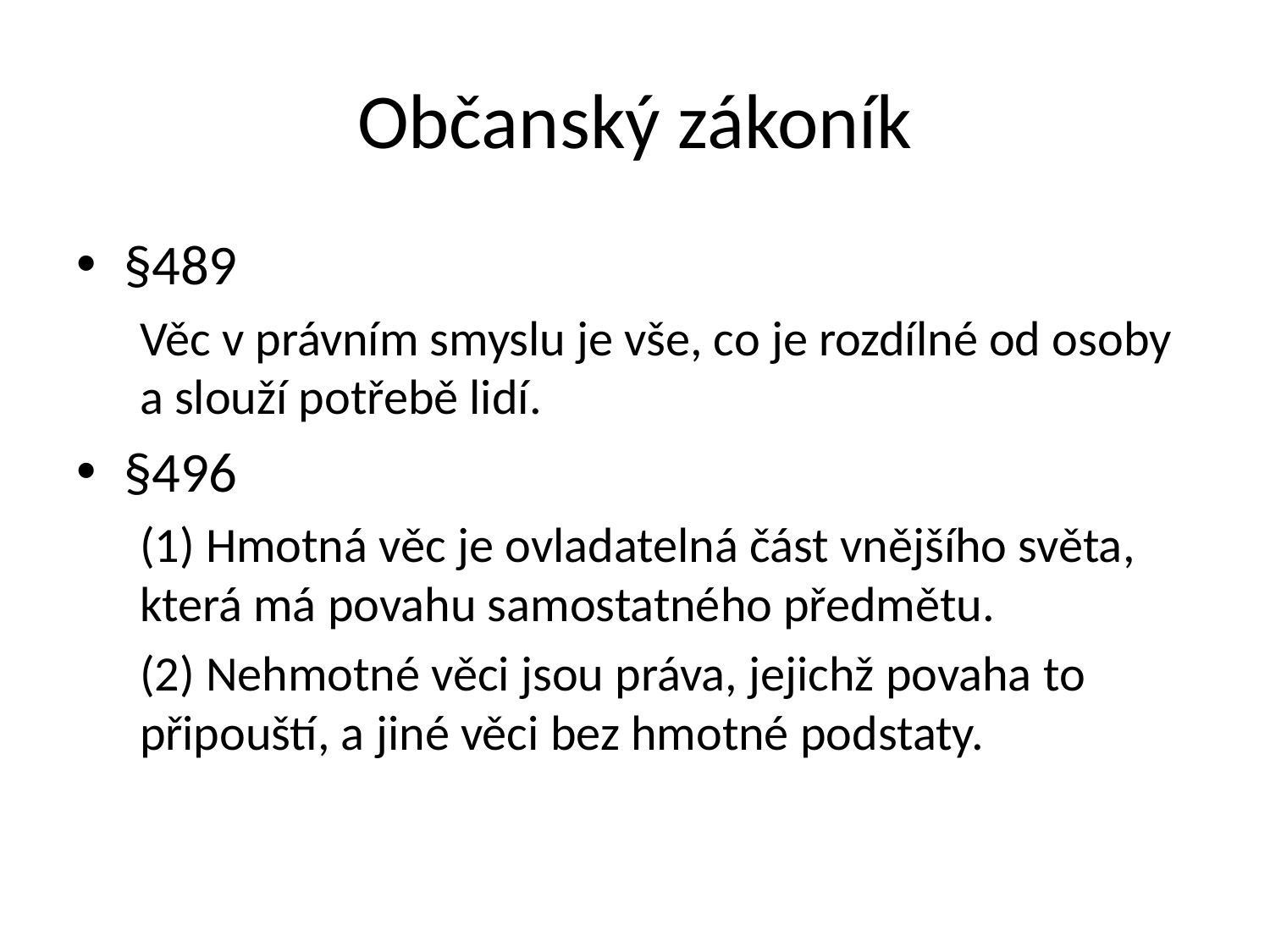

# Občanský zákoník
§489
Věc v právním smyslu je vše, co je rozdílné od osoby a slouží potřebě lidí.
§496
(1) Hmotná věc je ovladatelná část vnějšího světa, která má povahu samostatného předmětu.
(2) Nehmotné věci jsou práva, jejichž povaha to připouští, a jiné věci bez hmotné podstaty.